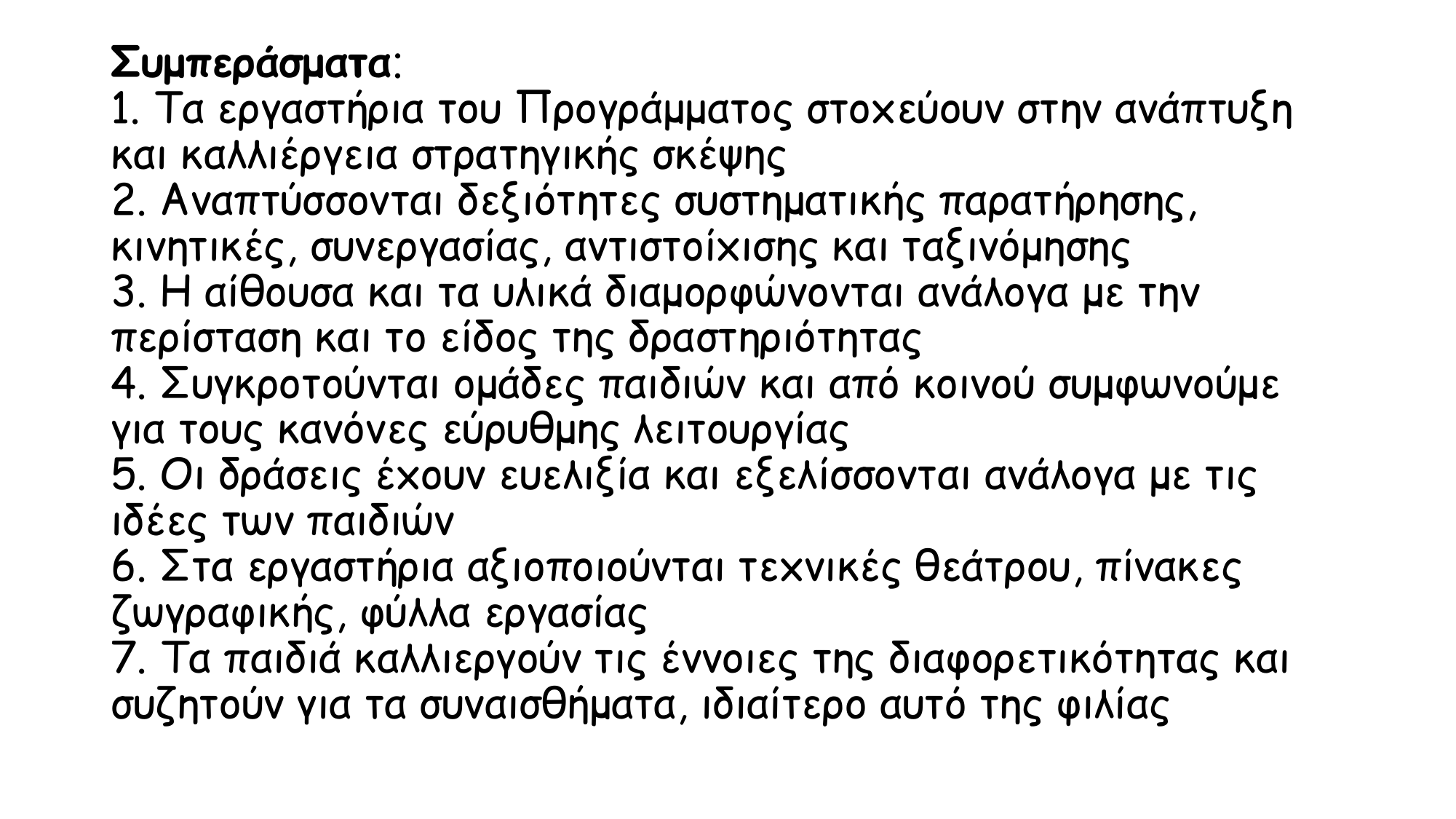

# Συμπεράσματα: 1. Τα εργαστήρια του Προγράμματος στοχεύουν στην ανάπτυξη και καλλιέργεια στρατηγικής σκέψης 2. Αναπτύσσονται δεξιότητες συστηματικής παρατήρησης, κινητικές, συνεργασίας, αντιστοίχισης και ταξινόμησης 3. Η αίθουσα και τα υλικά διαμορφώνονται ανάλογα με την περίσταση και το είδος της δραστηριότητας 4. Συγκροτούνται ομάδες παιδιών και από κοινού συμφωνούμε για τους κανόνες εύρυθμης λειτουργίας 5. Οι δράσεις έχουν ευελιξία και εξελίσσονται ανάλογα με τις ιδέες των παιδιών 6. Στα εργαστήρια αξιοποιούνται τεχνικές θεάτρου, πίνακες ζωγραφικής, φύλλα εργασίας 7. Τα παιδιά καλλιεργούν τις έννοιες της διαφορετικότητας και συζητούν για τα συναισθήματα, ιδιαίτερο αυτό της φιλίας